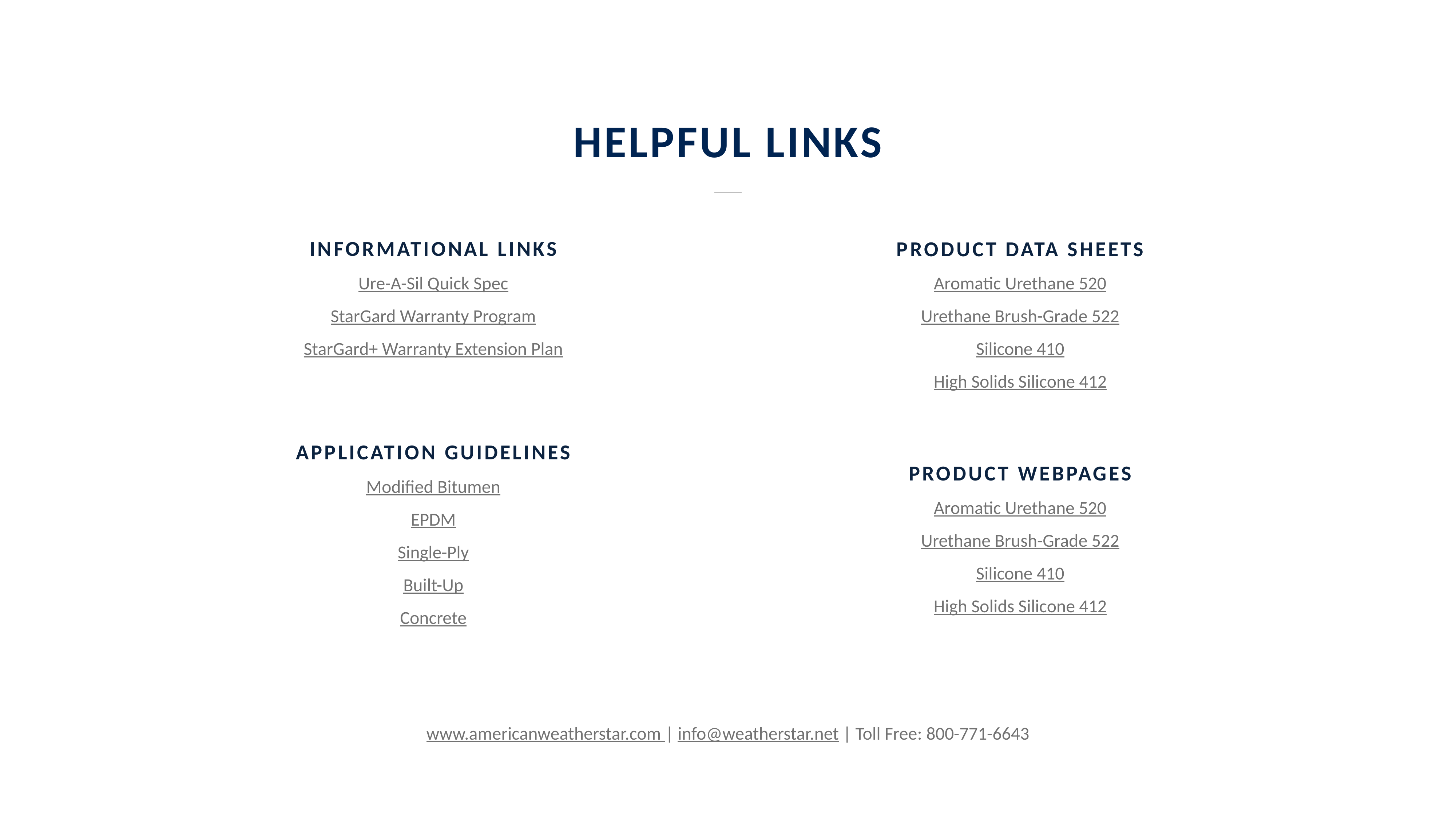

HELPFUL LINKS
INFORMATIONAL LINKS
Ure-A-Sil Quick Spec
StarGard Warranty Program
StarGard+ Warranty Extension Plan
PRODUCT DATA SHEETS
Aromatic Urethane 520
Urethane Brush-Grade 522
Silicone 410
High Solids Silicone 412
APPLICATION GUIDELINES
Modified Bitumen
EPDM
Single-Ply
Built-Up
Concrete
PRODUCT WEBPAGES
Aromatic Urethane 520
Urethane Brush-Grade 522
Silicone 410
High Solids Silicone 412
www.americanweatherstar.com | info@weatherstar.net | Toll Free: 800-771-6643